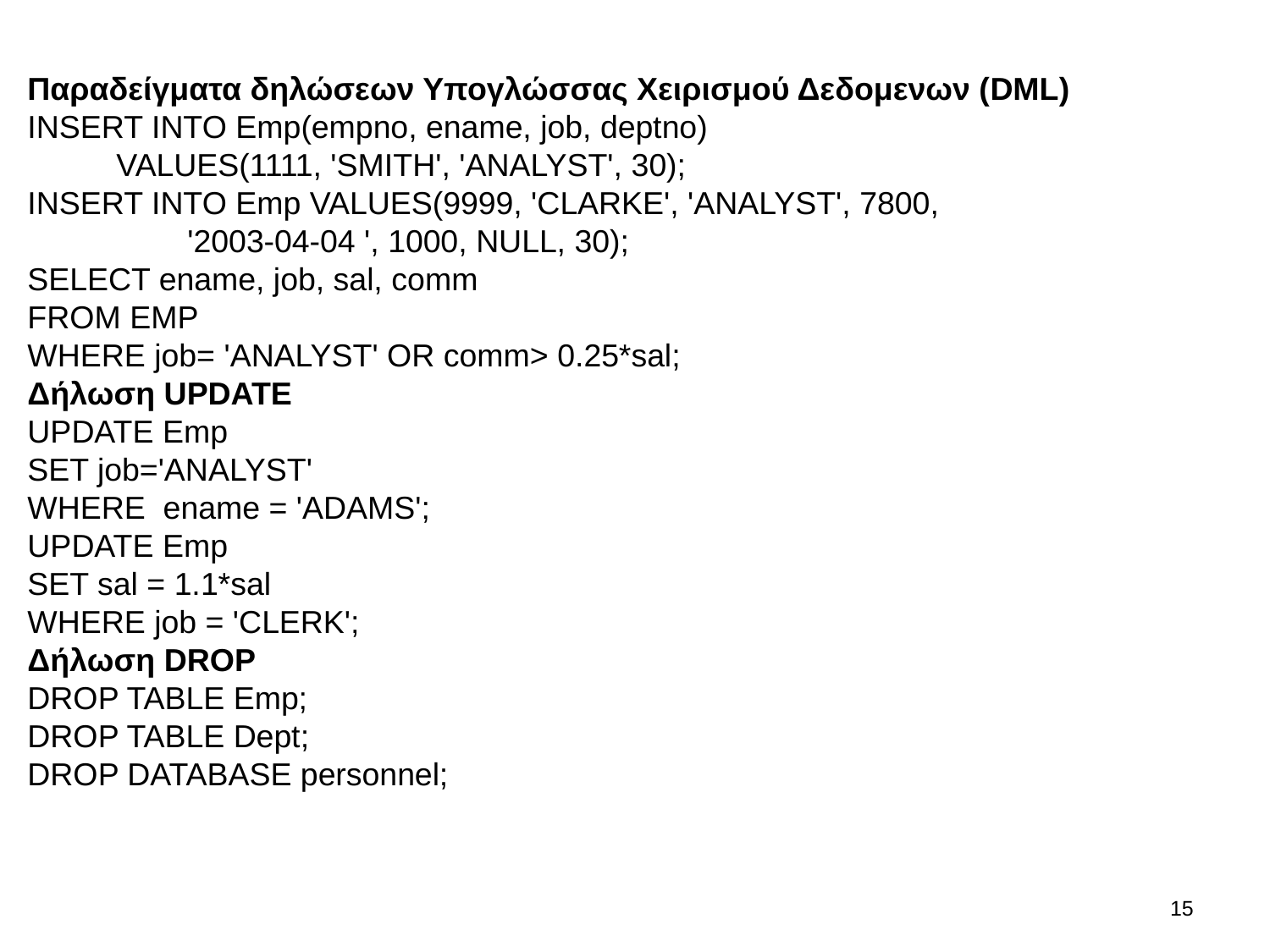

Παραδείγματα δηλώσεων Υπογλώσσας Χειρισμού Δεδομενων (DML)
INSERT INTO Emp(empno, ename, job, deptno)
          VALUES(1111, 'SMITH', 'ANALYST', 30);
INSERT INTO Emp VALUES(9999, 'CLARKE', 'ANALYST', 7800,
                  '2003-04-04 ', 1000, NULL, 30);
SELECT ename, job, sal, comm
FROM EMP
WHERE job= 'ANALYST' OR comm> 0.25*sal;
Δήλωση UPDATE
UPDATE Emp
SET job='ANALYST'
WHERE  ename = 'ADAMS';
UPDATE Emp
SET sal = 1.1*sal
WHERE job = 'CLERK';
Δήλωση DROP
DROP TABLE Emp;
DROP TABLE Dept;
DROP DATABASE personnel;

15